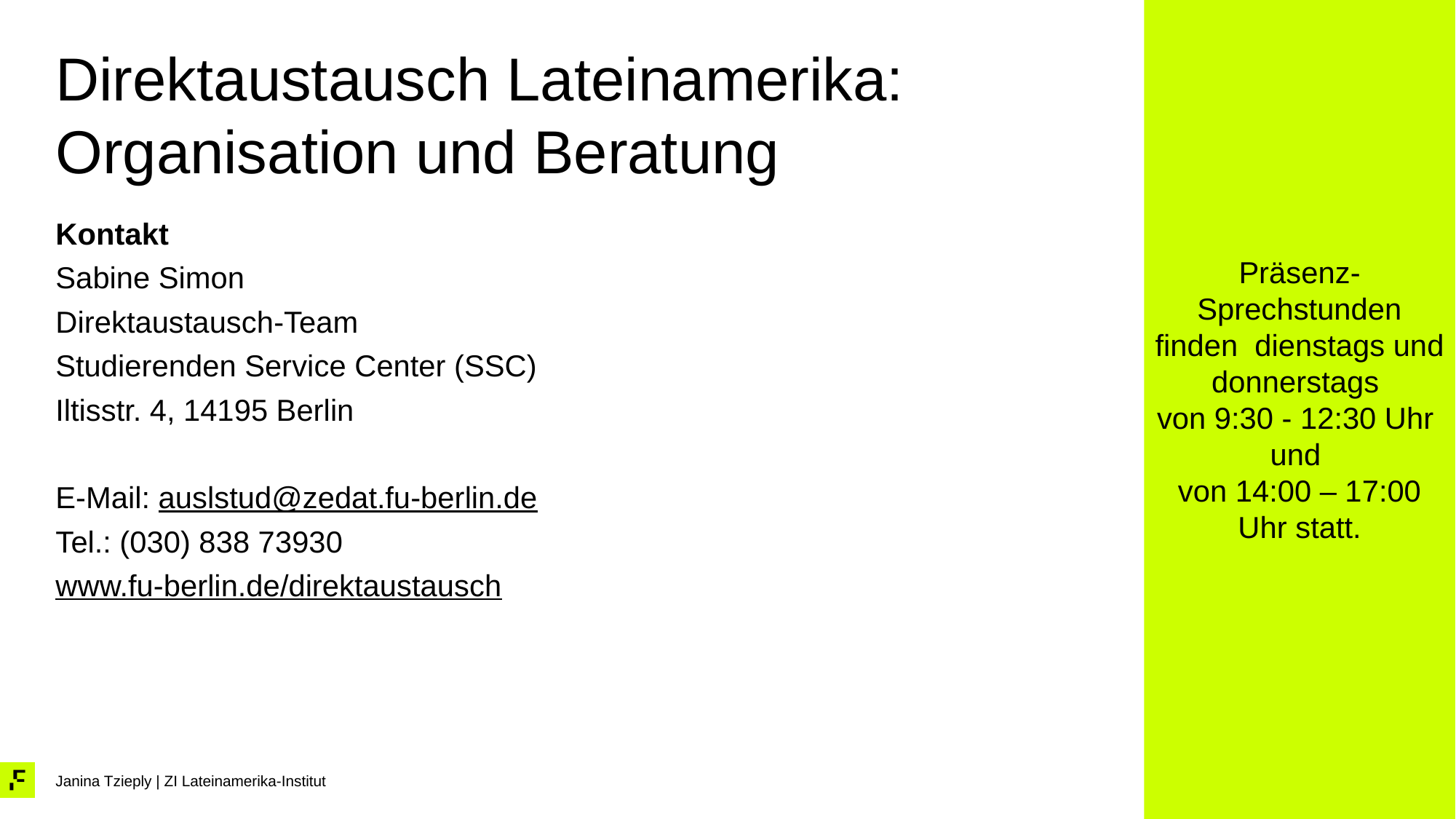

Präsenz-Sprechstunden finden  dienstags und donnerstags
von 9:30 - 12:30 Uhr  und
von 14:00 – 17:00 Uhr statt.

# Direktaustausch Lateinamerika: Organisation und Beratung
Kontakt
Sabine Simon
Direktaustausch-Team
Studierenden Service Center (SSC)
Iltisstr. 4, 14195 Berlin

E-Mail: auslstud@zedat.fu-berlin.de
Tel.: (030) 838 73930
www.fu-berlin.de/direktaustausch
Janina Tzieply | ZI Lateinamerika-Institut